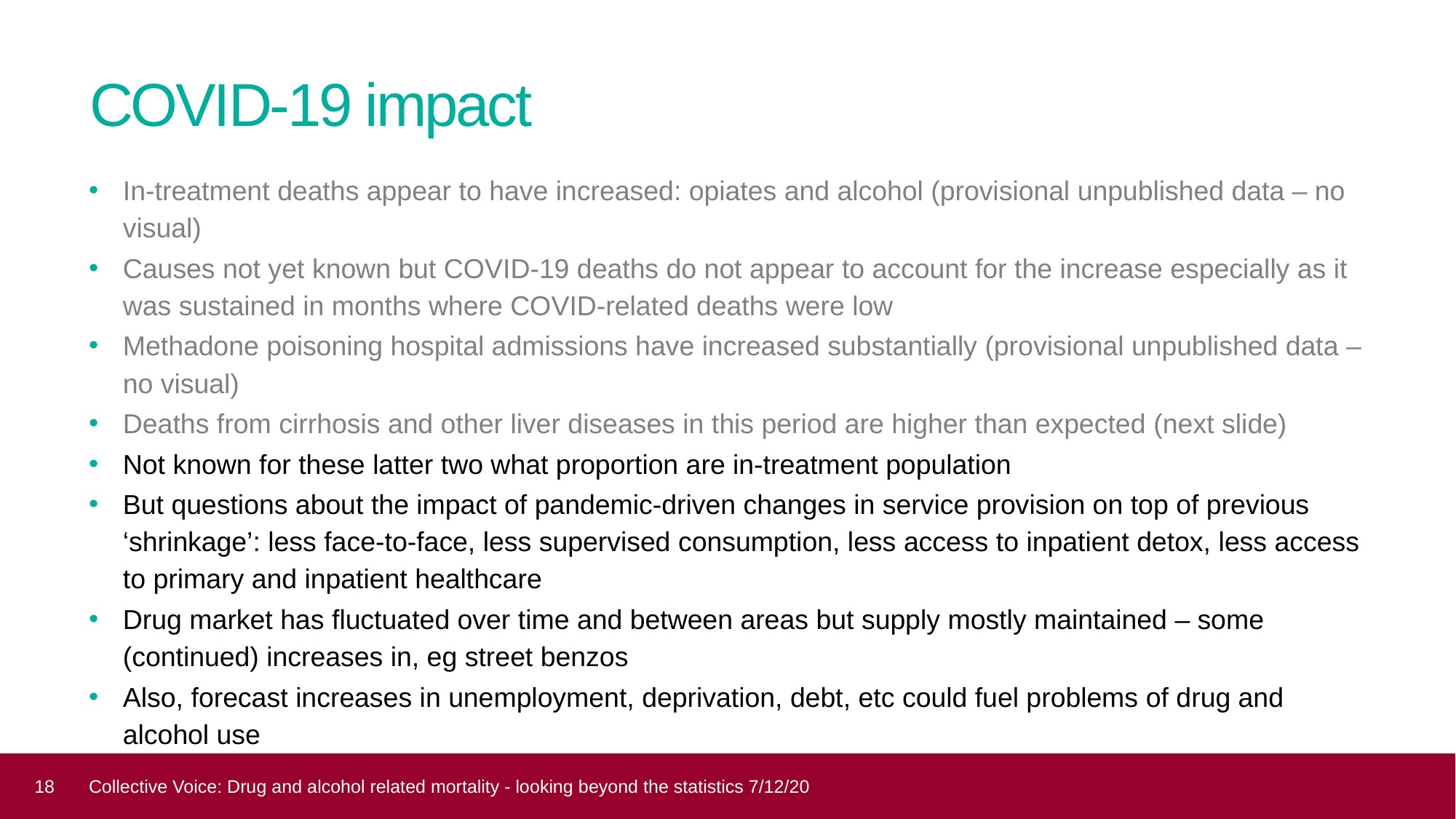

# COVID-19 impact
In-treatment deaths appear to have increased: opiates and alcohol (provisional unpublished data – no visual)
Causes not yet known but COVID-19 deaths do not appear to account for the increase especially as it was sustained in months where COVID-related deaths were low
Methadone poisoning hospital admissions have increased substantially (provisional unpublished data – no visual)
Deaths from cirrhosis and other liver diseases in this period are higher than expected (next slide)
Not known for these latter two what proportion are in-treatment population
But questions about the impact of pandemic-driven changes in service provision on top of previous ‘shrinkage’: less face-to-face, less supervised consumption, less access to inpatient detox, less access to primary and inpatient healthcare
Drug market has fluctuated over time and between areas but supply mostly maintained – some (continued) increases in, eg street benzos
Also, forecast increases in unemployment, deprivation, debt, etc could fuel problems of drug and alcohol use
18
Collective Voice: Drug and alcohol related mortality - looking beyond the statistics 7/12/20